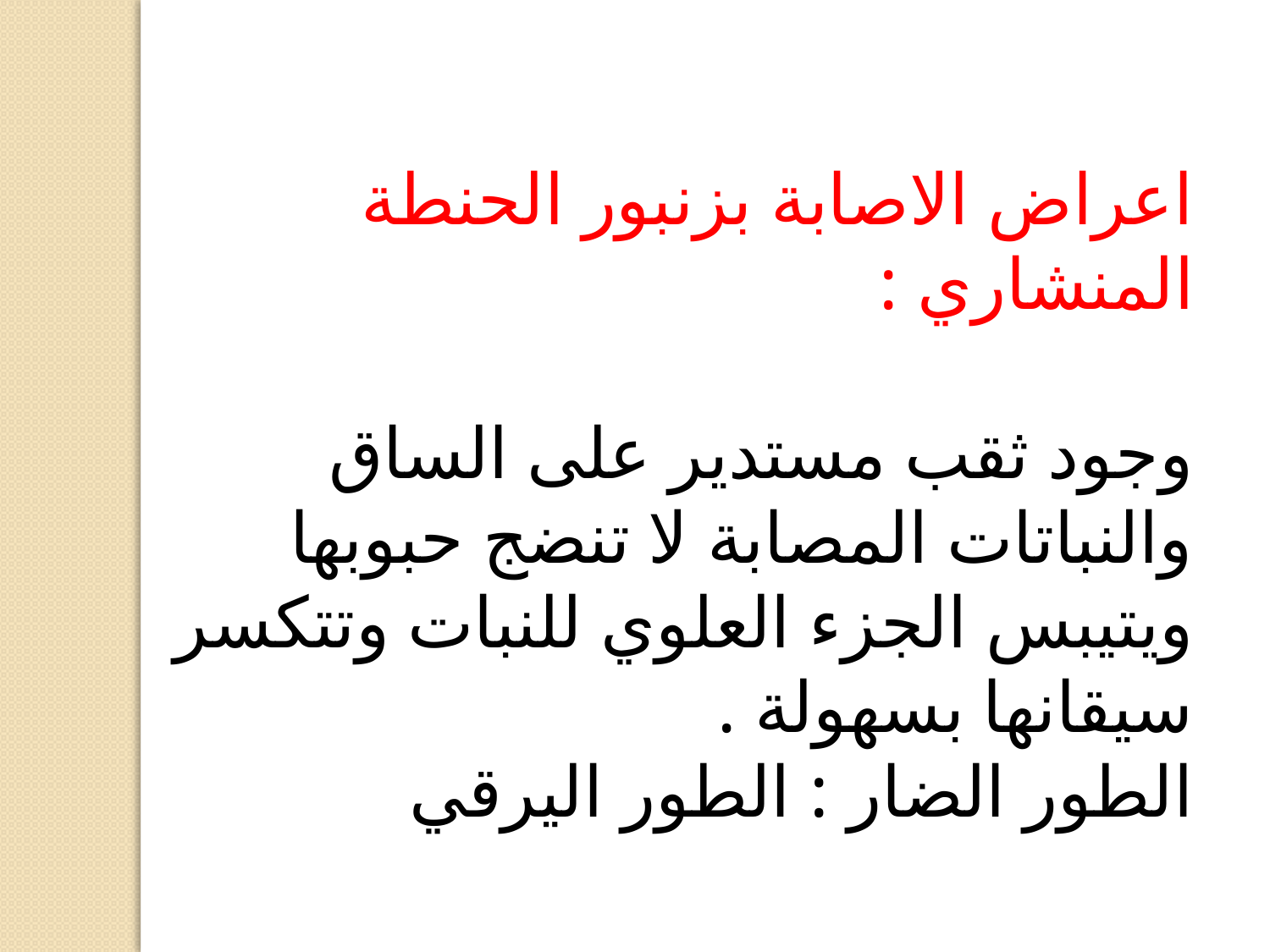

اعراض الاصابة بزنبور الحنطة المنشاري :

وجود ثقب مستدير على الساق والنباتات المصابة لا تنضج حبوبها ويتيبس الجزء العلوي للنبات وتتكسر سيقانها بسهولة .
الطور الضار : الطور اليرقي